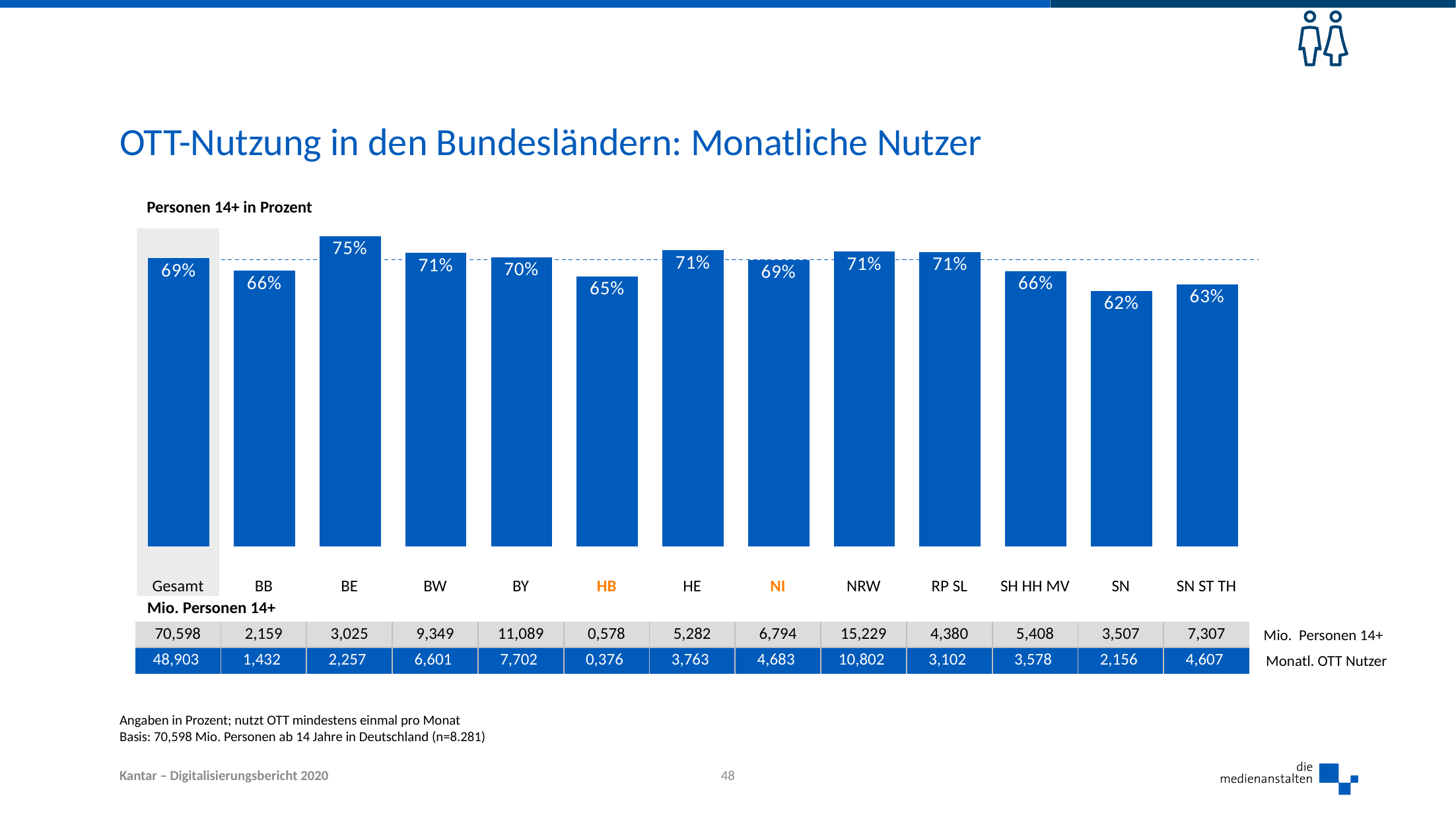

# OTT-Nutzung in den Bundesländern: Monatliche Nutzer

### Chart

| Category | OTT |
|---|---|
| Gesamt | 69.3 |
| BB | 66.3 |
| BE | 74.6 |
| BW | 70.6 |
| BY | 69.5 |
| HB | 65.0 |
| HE | 71.2 |
| NI | 68.9 |
| NRW | 70.9 |
| RP SL | 70.8 |
| SH HH MV | 66.2 |
| SN | 61.5 |
| SN ST TH | 63.0 |
Personen 14+ in Prozent

| Gesamt | BB | BE | BW | BY | HB | HE | NI | NRW | RP SL | SH HH MV | SN | SN ST TH |
| --- | --- | --- | --- | --- | --- | --- | --- | --- | --- | --- | --- | --- |
| Mio. Personen 14+ |  |  |  |  |  |  |  |  |  |  |  |  |
| 70,598 | 2,159 | 3,025 | 9,349 | 11,089 | 0,578 | 5,282 | 6,794 | 15,229 | 4,380 | 5,408 | 3,507 | 7,307 |
| 48,903 | 1,432 | 2,257 | 6,601 | 7,702 | 0,376 | 3,763 | 4,683 | 10,802 | 3,102 | 3,578 | 2,156 | 4,607 |
Mio.  Personen 14+
Monatl. OTT Nutzer
Angaben in Prozent; nutzt OTT mindestens einmal pro Monat
Basis: 70,598 Mio. Personen ab 14 Jahre in Deutschland (n=8.281)
48
Kantar – Digitalisierungsbericht 2020